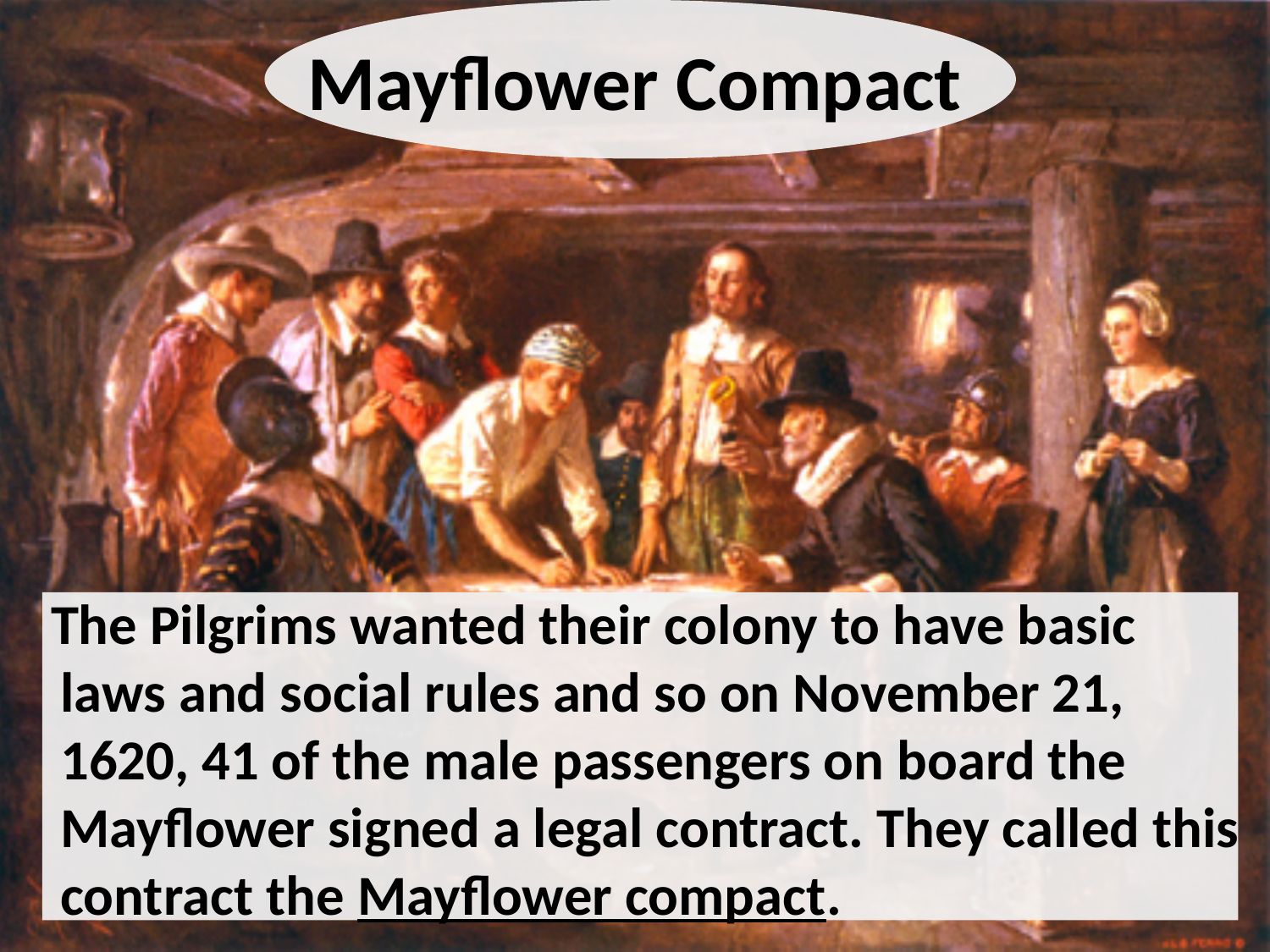

# Mayflower Compact

   The Pilgrims wanted their colony to have basic   laws and social rules and so on November 21, 1620, 41 of the male passengers on board the Mayflower signed a legal contract. They called this contract the Mayflower compact.